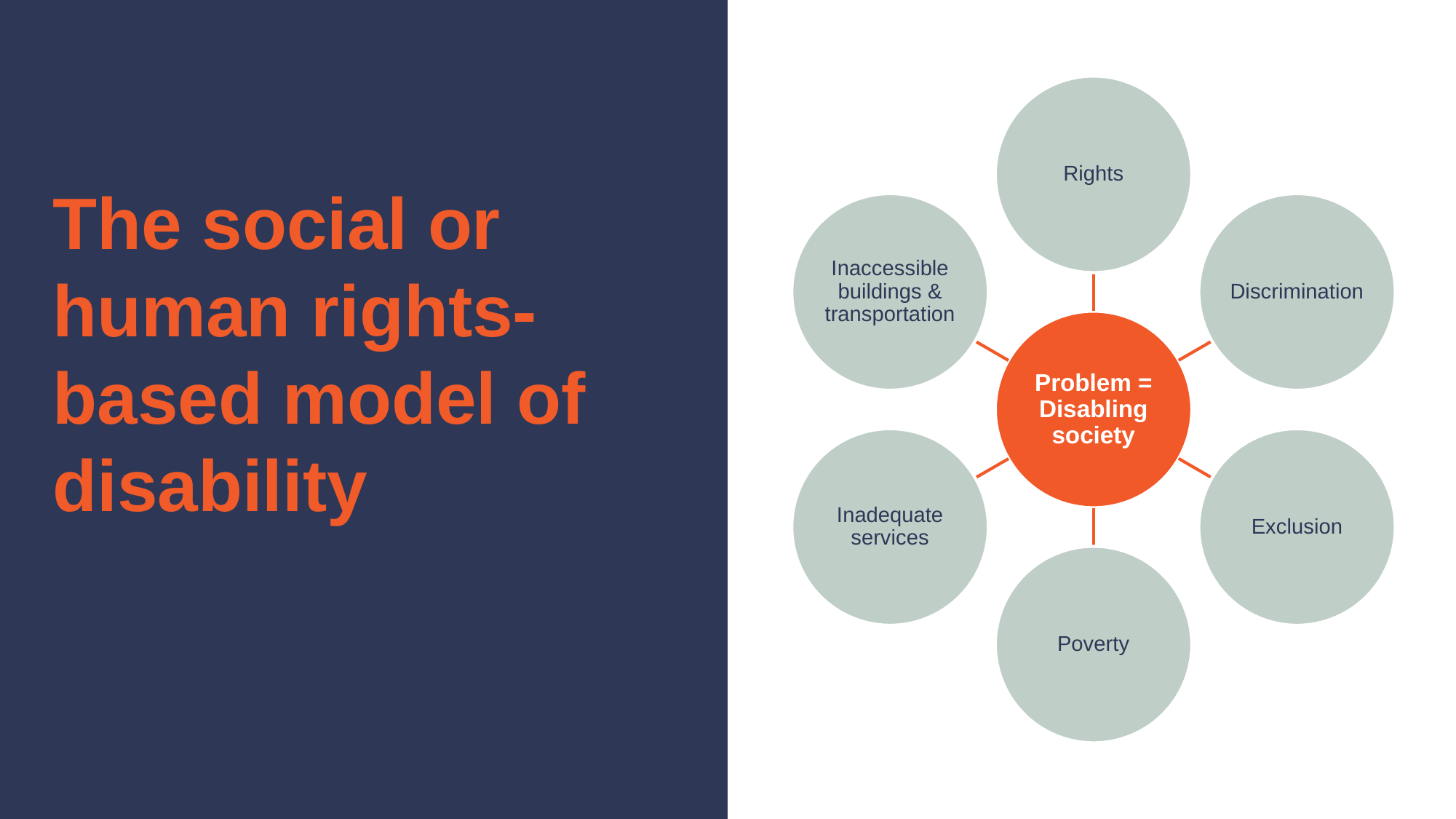

Problem = Disabling society

Rights

Discrimination

Exclusion

Poverty

Inadequate services

Inaccessible buildings & transportation
# The social or human rights-based model of disability
7